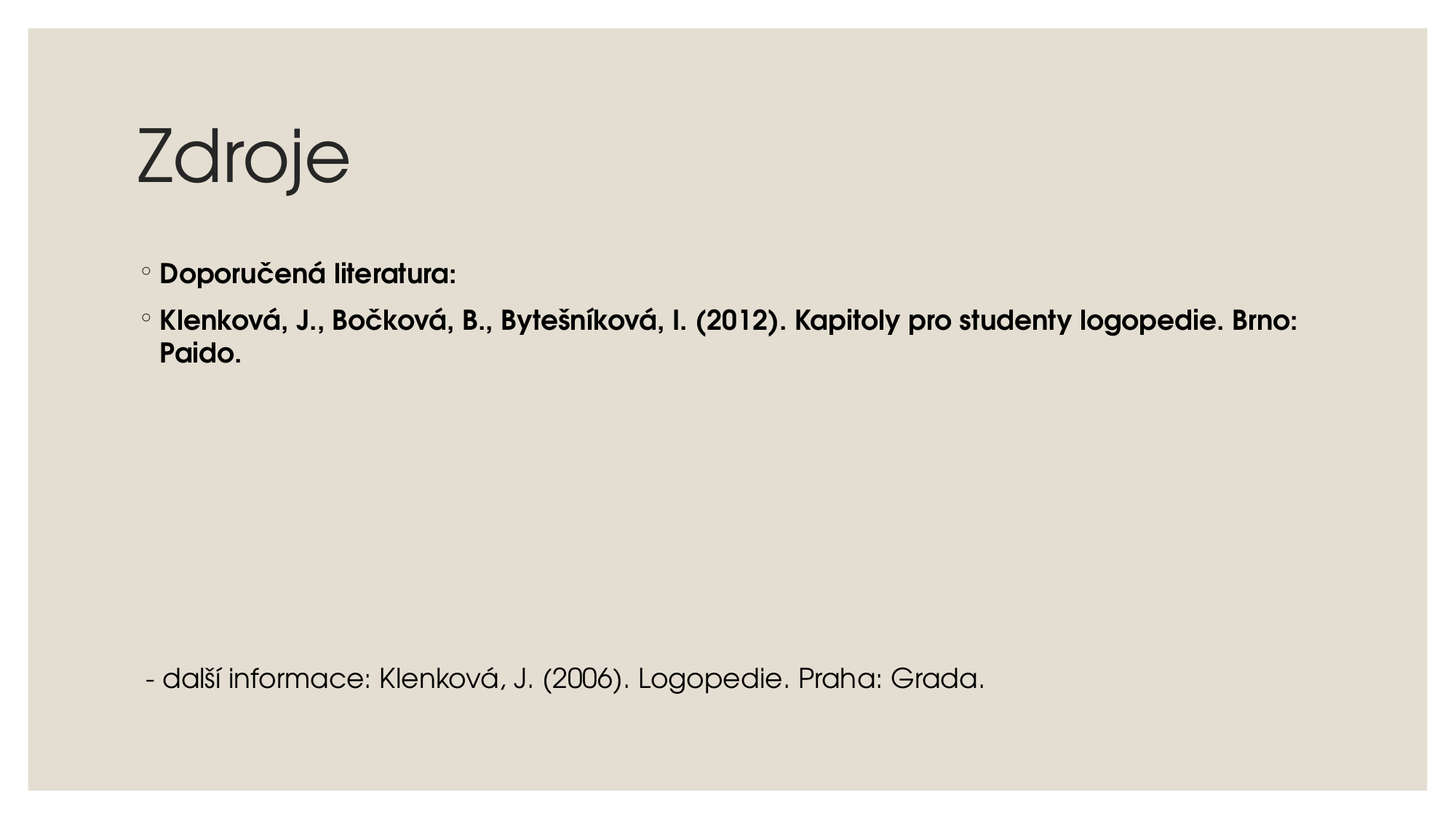

# Zdroje
Doporučená literatura:
Klenková, J., Bočková, B., Bytešníková, I. (2012). Kapitoly pro studenty logopedie. Brno: Paido.

 - další informace: Klenková, J. (2006). Logopedie. Praha: Grada.